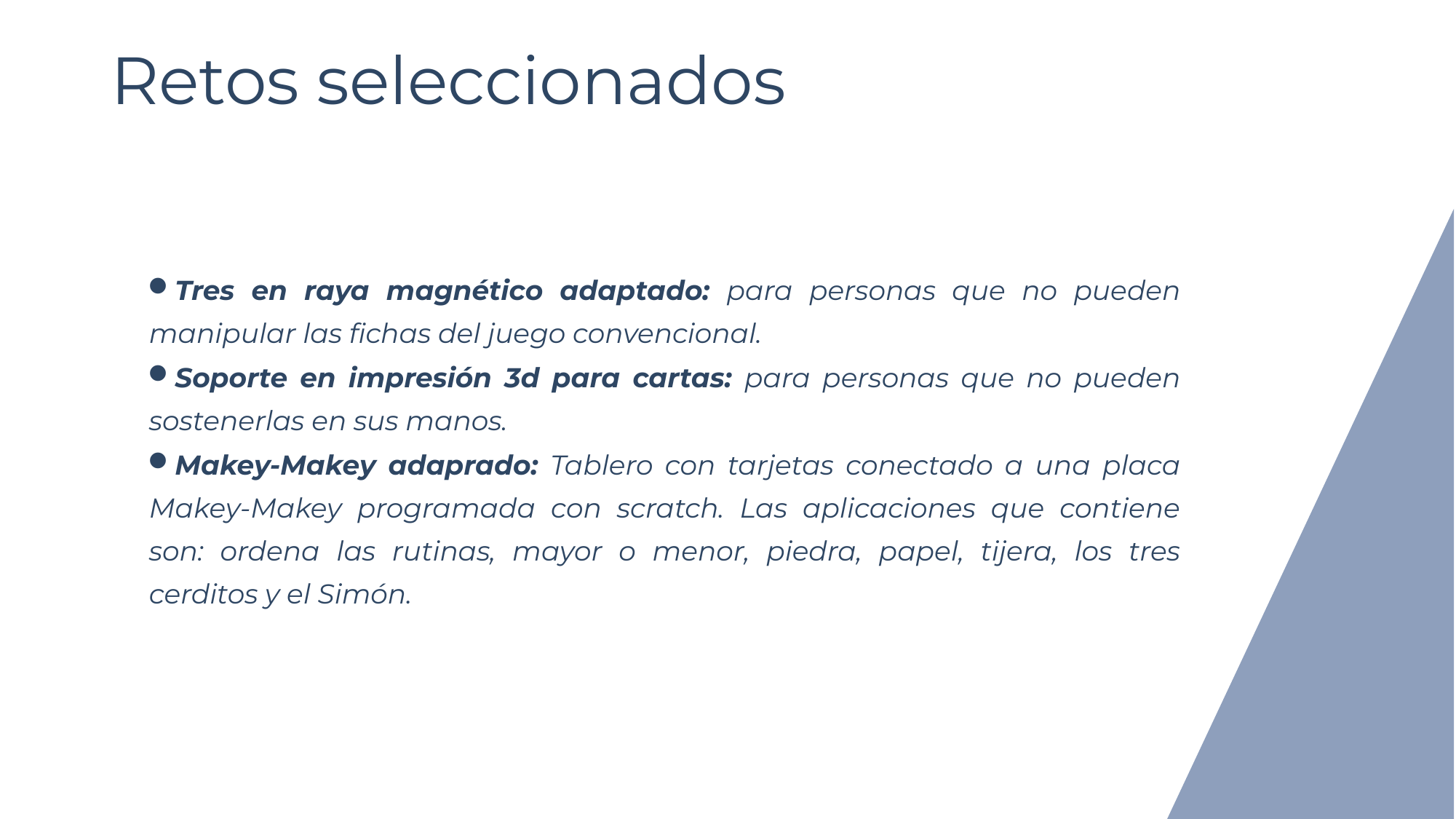

Retos seleccionados
Tres en raya magnético adaptado: para personas que no pueden manipular las fichas del juego convencional.
Soporte en impresión 3d para cartas: para personas que no pueden sostenerlas en sus manos.
Makey-Makey adaprado: Tablero con tarjetas conectado a una placa Makey-Makey programada con scratch. Las aplicaciones que contiene son: ordena las rutinas, mayor o menor, piedra, papel, tijera, los tres cerditos y el Simón.